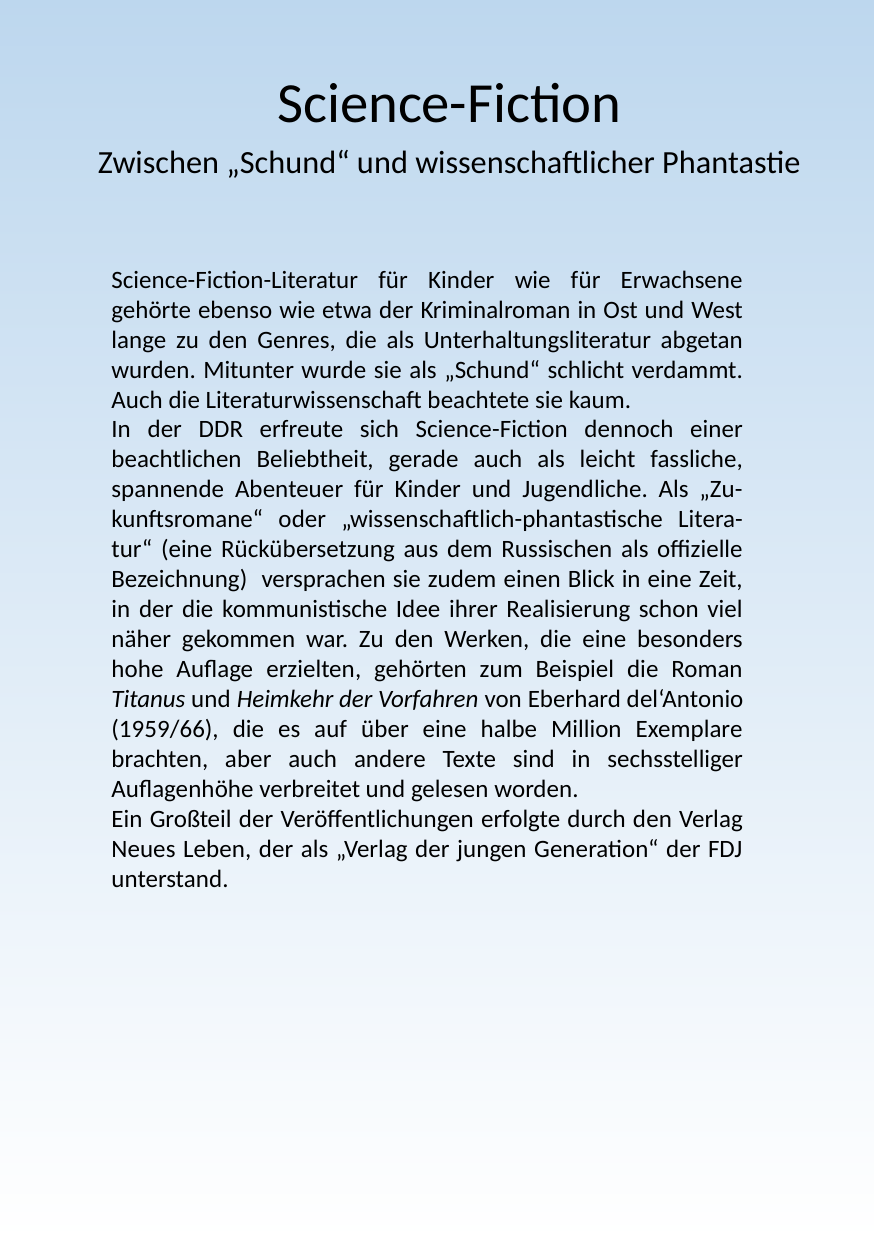

Science-Fiction
Zwischen „Schund“ und wissenschaftlicher Phantastie

Science-Fiction-Literatur für Kinder wie für Erwachsene gehörte ebenso wie etwa der Kriminalroman in Ost und West lange zu den Genres, die als Unterhaltungsliteratur abgetan wurden. Mitunter wurde sie als „Schund“ schlicht verdammt. Auch die Literaturwissenschaft beachtete sie kaum.
In der DDR erfreute sich Science-Fiction dennoch einer beachtlichen Beliebtheit, gerade auch als leicht fassliche, spannende Abenteuer für Kinder und Jugendliche. Als „Zu-kunftsromane“ oder „wissenschaftlich-phantastische Litera-tur“ (eine Rückübersetzung aus dem Russischen als offizielle Bezeichnung)  versprachen sie zudem einen Blick in eine Zeit, in der die kommunistische Idee ihrer Realisierung schon viel näher gekommen war. Zu den Werken, die eine besonders hohe Auflage erzielten, gehörten zum Beispiel die Roman Titanus und Heimkehr der Vorfahren von Eberhard del‘Antonio (1959/66), die es auf über eine halbe Million Exemplare brachten, aber auch andere Texte sind in sechsstelliger Auflagenhöhe verbreitet und gelesen worden.
Ein Großteil der Veröffentlichungen erfolgte durch den Verlag Neues Leben, der als „Verlag der jungen Generation“ der FDJ unterstand.